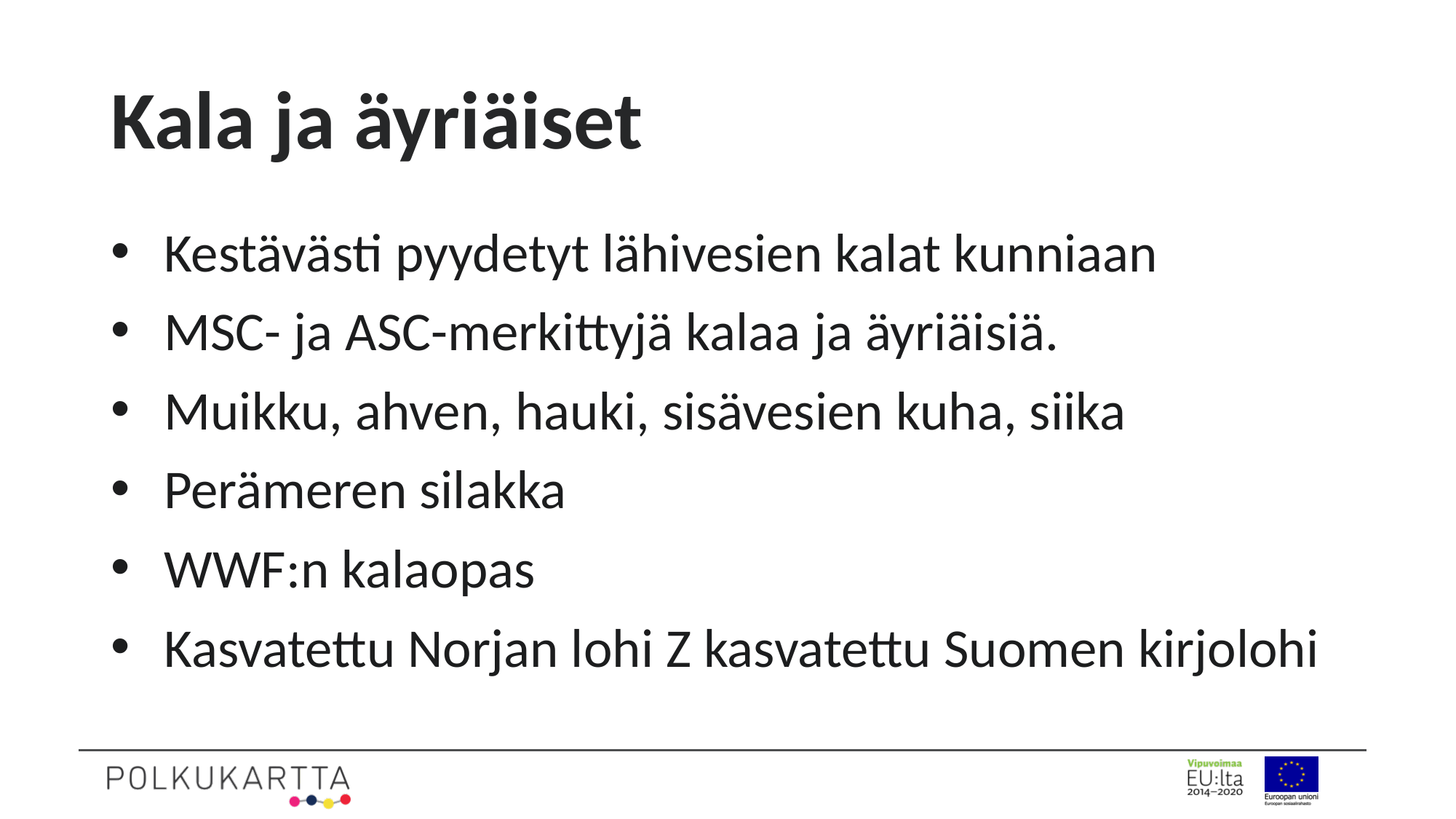

# Kala ja äyriäiset
Kestävästi pyydetyt lähivesien kalat kunniaan
MSC- ja ASC-merkittyjä kalaa ja äyriäisiä.
Muikku, ahven, hauki, sisävesien kuha, siika
Perämeren silakka
WWF:n kalaopas
Kasvatettu Norjan lohi Z kasvatettu Suomen kirjolohi